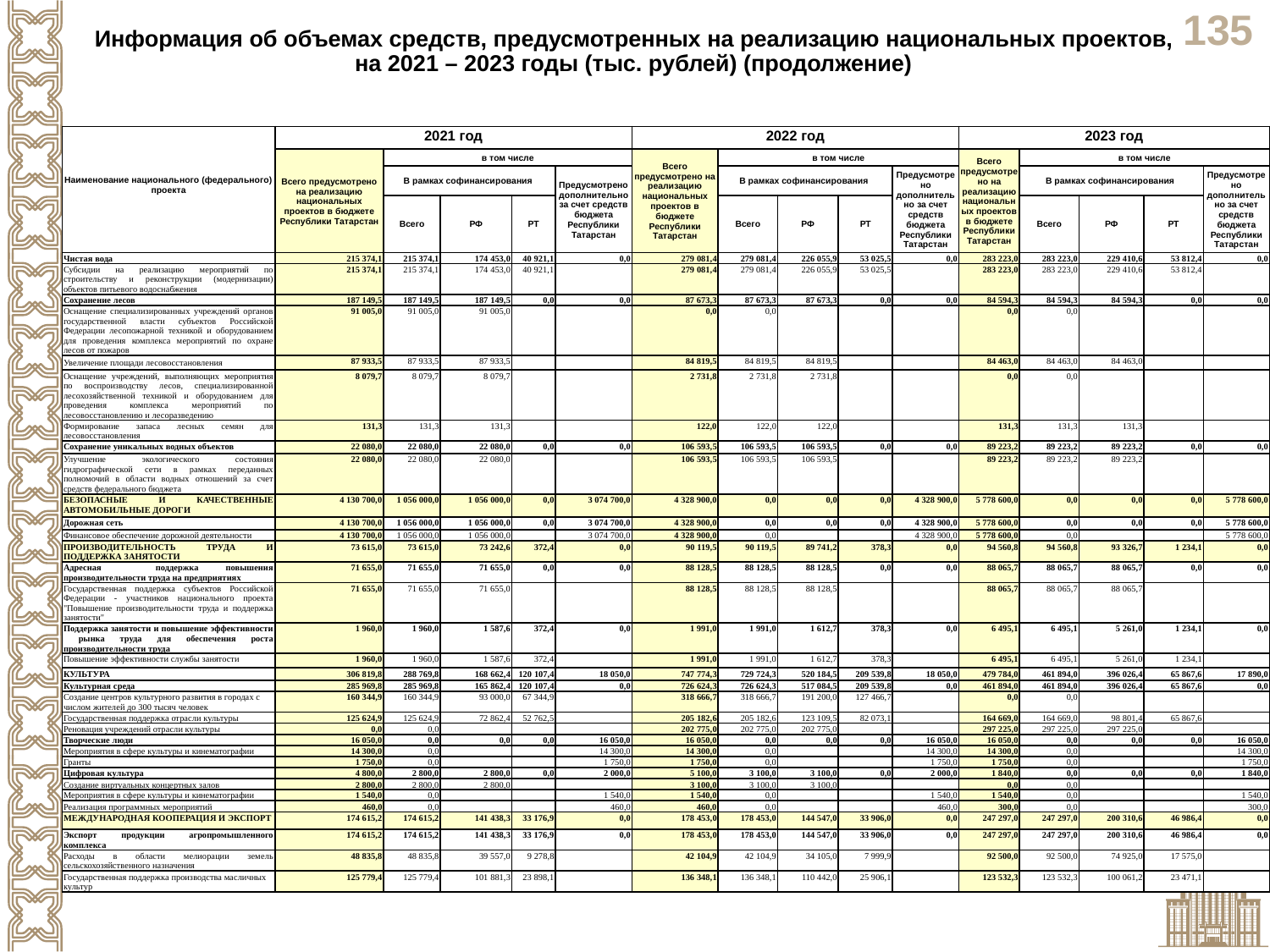

Информация об объемах средств, предусмотренных на реализацию национальных проектов, на 2021 – 2023 годы (тыс. рублей) (продолжение)

| Наименование национального (федерального) проекта | 2021 год |  |  |  |  | 2022 год |  |  |  |  | 2023 год |  |  |  |  |
| --- | --- | --- | --- | --- | --- | --- | --- | --- | --- | --- | --- | --- | --- | --- | --- |
|  | Всего предусмотрено на реализацию национальных проектов в бюджете Республики Татарстан | в том числе |  |  |  | Всего предусмотрено на реализацию национальных проектов в бюджете Республики Татарстан | в том числе |  |  |  | Всего предусмотрено на реализацию национальных проектов в бюджете Республики Татарстан | в том числе |  |  |  |
|  |  | В рамках софинансирования |  |  | Предусмотрено дополнительно за счет средств бюджета Республики Татарстан |  | В рамках софинансирования |  |  | Предусмотрено дополнительно за счет средств бюджета Республики Татарстан |  | В рамках софинансирования |  |  | Предусмотрено дополнительно за счет средств бюджета Республики Татарстан |
|  |  | Всего | РФ | РТ |  |  | Всего | РФ | РТ |  |  | Всего | РФ | РТ |  |
| Чистая вода | 215 374,1 | 215 374,1 | 174 453,0 | 40 921,1 | 0,0 | 279 081,4 | 279 081,4 | 226 055,9 | 53 025,5 | 0,0 | 283 223,0 | 283 223,0 | 229 410,6 | 53 812,4 | 0,0 |
| Субсидии на реализацию мероприятий по строительству и реконструкции (модернизации) объектов питьевого водоснабжения | 215 374,1 | 215 374,1 | 174 453,0 | 40 921,1 |  | 279 081,4 | 279 081,4 | 226 055,9 | 53 025,5 |  | 283 223,0 | 283 223,0 | 229 410,6 | 53 812,4 |  |
| Сохранение лесов | 187 149,5 | 187 149,5 | 187 149,5 | 0,0 | 0,0 | 87 673,3 | 87 673,3 | 87 673,3 | 0,0 | 0,0 | 84 594,3 | 84 594,3 | 84 594,3 | 0,0 | 0,0 |
| Оснащение специализированных учреждений органов государственной власти субъектов Российской Федерации лесопожарной техникой и оборудованием для проведения комплекса мероприятий по охране лесов от пожаров | 91 005,0 | 91 005,0 | 91 005,0 |  |  | 0,0 | 0,0 |  |  |  | 0,0 | 0,0 |  |  |  |
| Увеличение площади лесовосстановления | 87 933,5 | 87 933,5 | 87 933,5 |  |  | 84 819,5 | 84 819,5 | 84 819,5 |  |  | 84 463,0 | 84 463,0 | 84 463,0 |  |  |
| Оснащение учреждений, выполняющих мероприятия по воспроизводству лесов, специализированной лесохозяйственной техникой и оборудованием для проведения комплекса мероприятий по лесовосстановлению и лесоразведению | 8 079,7 | 8 079,7 | 8 079,7 |  |  | 2 731,8 | 2 731,8 | 2 731,8 |  |  | 0,0 | 0,0 |  |  |  |
| Формирование запаса лесных семян для лесовосстановления | 131,3 | 131,3 | 131,3 |  |  | 122,0 | 122,0 | 122,0 |  |  | 131,3 | 131,3 | 131,3 |  |  |
| Сохранение уникальных водных объектов | 22 080,0 | 22 080,0 | 22 080,0 | 0,0 | 0,0 | 106 593,5 | 106 593,5 | 106 593,5 | 0,0 | 0,0 | 89 223,2 | 89 223,2 | 89 223,2 | 0,0 | 0,0 |
| Улучшение экологического состояния гидрографической сети в рамках переданных полномочий в области водных отношений за счет средств федерального бюджета | 22 080,0 | 22 080,0 | 22 080,0 |  |  | 106 593,5 | 106 593,5 | 106 593,5 |  |  | 89 223,2 | 89 223,2 | 89 223,2 |  |  |
| БЕЗОПАСНЫЕ И КАЧЕСТВЕННЫЕ АВТОМОБИЛЬНЫЕ ДОРОГИ | 4 130 700,0 | 1 056 000,0 | 1 056 000,0 | 0,0 | 3 074 700,0 | 4 328 900,0 | 0,0 | 0,0 | 0,0 | 4 328 900,0 | 5 778 600,0 | 0,0 | 0,0 | 0,0 | 5 778 600,0 |
| Дорожная сеть | 4 130 700,0 | 1 056 000,0 | 1 056 000,0 | 0,0 | 3 074 700,0 | 4 328 900,0 | 0,0 | 0,0 | 0,0 | 4 328 900,0 | 5 778 600,0 | 0,0 | 0,0 | 0,0 | 5 778 600,0 |
| Финансовое обеспечение дорожной деятельности | 4 130 700,0 | 1 056 000,0 | 1 056 000,0 |  | 3 074 700,0 | 4 328 900,0 | 0,0 |  |  | 4 328 900,0 | 5 778 600,0 | 0,0 |  |  | 5 778 600,0 |
| ПРОИЗВОДИТЕЛЬНОСТЬ ТРУДА И ПОДДЕРЖКА ЗАНЯТОСТИ | 73 615,0 | 73 615,0 | 73 242,6 | 372,4 | 0,0 | 90 119,5 | 90 119,5 | 89 741,2 | 378,3 | 0,0 | 94 560,8 | 94 560,8 | 93 326,7 | 1 234,1 | 0,0 |
| Адресная поддержка повышения производительности труда на предприятиях | 71 655,0 | 71 655,0 | 71 655,0 | 0,0 | 0,0 | 88 128,5 | 88 128,5 | 88 128,5 | 0,0 | 0,0 | 88 065,7 | 88 065,7 | 88 065,7 | 0,0 | 0,0 |
| Государственная поддержка субъектов Российской Федерации - участников национального проекта "Повышение производительности труда и поддержка занятости" | 71 655,0 | 71 655,0 | 71 655,0 |  |  | 88 128,5 | 88 128,5 | 88 128,5 |  |  | 88 065,7 | 88 065,7 | 88 065,7 |  |  |
| Поддержка занятости и повышение эффективности рынка труда для обеспечения роста производительности труда | 1 960,0 | 1 960,0 | 1 587,6 | 372,4 | 0,0 | 1 991,0 | 1 991,0 | 1 612,7 | 378,3 | 0,0 | 6 495,1 | 6 495,1 | 5 261,0 | 1 234,1 | 0,0 |
| Повышение эффективности службы занятости | 1 960,0 | 1 960,0 | 1 587,6 | 372,4 |  | 1 991,0 | 1 991,0 | 1 612,7 | 378,3 |  | 6 495,1 | 6 495,1 | 5 261,0 | 1 234,1 |  |
| КУЛЬТУРА | 306 819,8 | 288 769,8 | 168 662,4 | 120 107,4 | 18 050,0 | 747 774,3 | 729 724,3 | 520 184,5 | 209 539,8 | 18 050,0 | 479 784,0 | 461 894,0 | 396 026,4 | 65 867,6 | 17 890,0 |
| Культурная среда | 285 969,8 | 285 969,8 | 165 862,4 | 120 107,4 | 0,0 | 726 624,3 | 726 624,3 | 517 084,5 | 209 539,8 | 0,0 | 461 894,0 | 461 894,0 | 396 026,4 | 65 867,6 | 0,0 |
| Создание центров культурного развития в городах с числом жителей до 300 тысяч человек | 160 344,9 | 160 344,9 | 93 000,0 | 67 344,9 |  | 318 666,7 | 318 666,7 | 191 200,0 | 127 466,7 |  | 0,0 | 0,0 |  |  |  |
| Государственная поддержка отрасли культуры | 125 624,9 | 125 624,9 | 72 862,4 | 52 762,5 |  | 205 182,6 | 205 182,6 | 123 109,5 | 82 073,1 |  | 164 669,0 | 164 669,0 | 98 801,4 | 65 867,6 |  |
| Реновация учреждений отрасли культуры | 0,0 | 0,0 |  |  |  | 202 775,0 | 202 775,0 | 202 775,0 |  |  | 297 225,0 | 297 225,0 | 297 225,0 |  |  |
| Творческие люди | 16 050,0 | 0,0 | 0,0 | 0,0 | 16 050,0 | 16 050,0 | 0,0 | 0,0 | 0,0 | 16 050,0 | 16 050,0 | 0,0 | 0,0 | 0,0 | 16 050,0 |
| Мероприятия в сфере культуры и кинематографии | 14 300,0 | 0,0 |  |  | 14 300,0 | 14 300,0 | 0,0 |  |  | 14 300,0 | 14 300,0 | 0,0 |  |  | 14 300,0 |
| Гранты | 1 750,0 | 0,0 |  |  | 1 750,0 | 1 750,0 | 0,0 |  |  | 1 750,0 | 1 750,0 | 0,0 |  |  | 1 750,0 |
| Цифровая культура | 4 800,0 | 2 800,0 | 2 800,0 | 0,0 | 2 000,0 | 5 100,0 | 3 100,0 | 3 100,0 | 0,0 | 2 000,0 | 1 840,0 | 0,0 | 0,0 | 0,0 | 1 840,0 |
| Создание виртуальных концертных залов | 2 800,0 | 2 800,0 | 2 800,0 |  |  | 3 100,0 | 3 100,0 | 3 100,0 |  |  | 0,0 | 0,0 |  |  |  |
| Мероприятия в сфере культуры и кинематографии | 1 540,0 | 0,0 |  |  | 1 540,0 | 1 540,0 | 0,0 |  |  | 1 540,0 | 1 540,0 | 0,0 |  |  | 1 540,0 |
| Реализация программных мероприятий | 460,0 | 0,0 |  |  | 460,0 | 460,0 | 0,0 |  |  | 460,0 | 300,0 | 0,0 |  |  | 300,0 |
| МЕЖДУНАРОДНАЯ КООПЕРАЦИЯ И ЭКСПОРТ | 174 615,2 | 174 615,2 | 141 438,3 | 33 176,9 | 0,0 | 178 453,0 | 178 453,0 | 144 547,0 | 33 906,0 | 0,0 | 247 297,0 | 247 297,0 | 200 310,6 | 46 986,4 | 0,0 |
| Экспорт продукции агропромышленного комплекса | 174 615,2 | 174 615,2 | 141 438,3 | 33 176,9 | 0,0 | 178 453,0 | 178 453,0 | 144 547,0 | 33 906,0 | 0,0 | 247 297,0 | 247 297,0 | 200 310,6 | 46 986,4 | 0,0 |
| Расходы в области мелиорации земель сельскохозяйственного назначения | 48 835,8 | 48 835,8 | 39 557,0 | 9 278,8 |  | 42 104,9 | 42 104,9 | 34 105,0 | 7 999,9 |  | 92 500,0 | 92 500,0 | 74 925,0 | 17 575,0 |  |
| Государственная поддержка производства масличных культур | 125 779,4 | 125 779,4 | 101 881,3 | 23 898,1 |  | 136 348,1 | 136 348,1 | 110 442,0 | 25 906,1 |  | 123 532,3 | 123 532,3 | 100 061,2 | 23 471,1 |  |